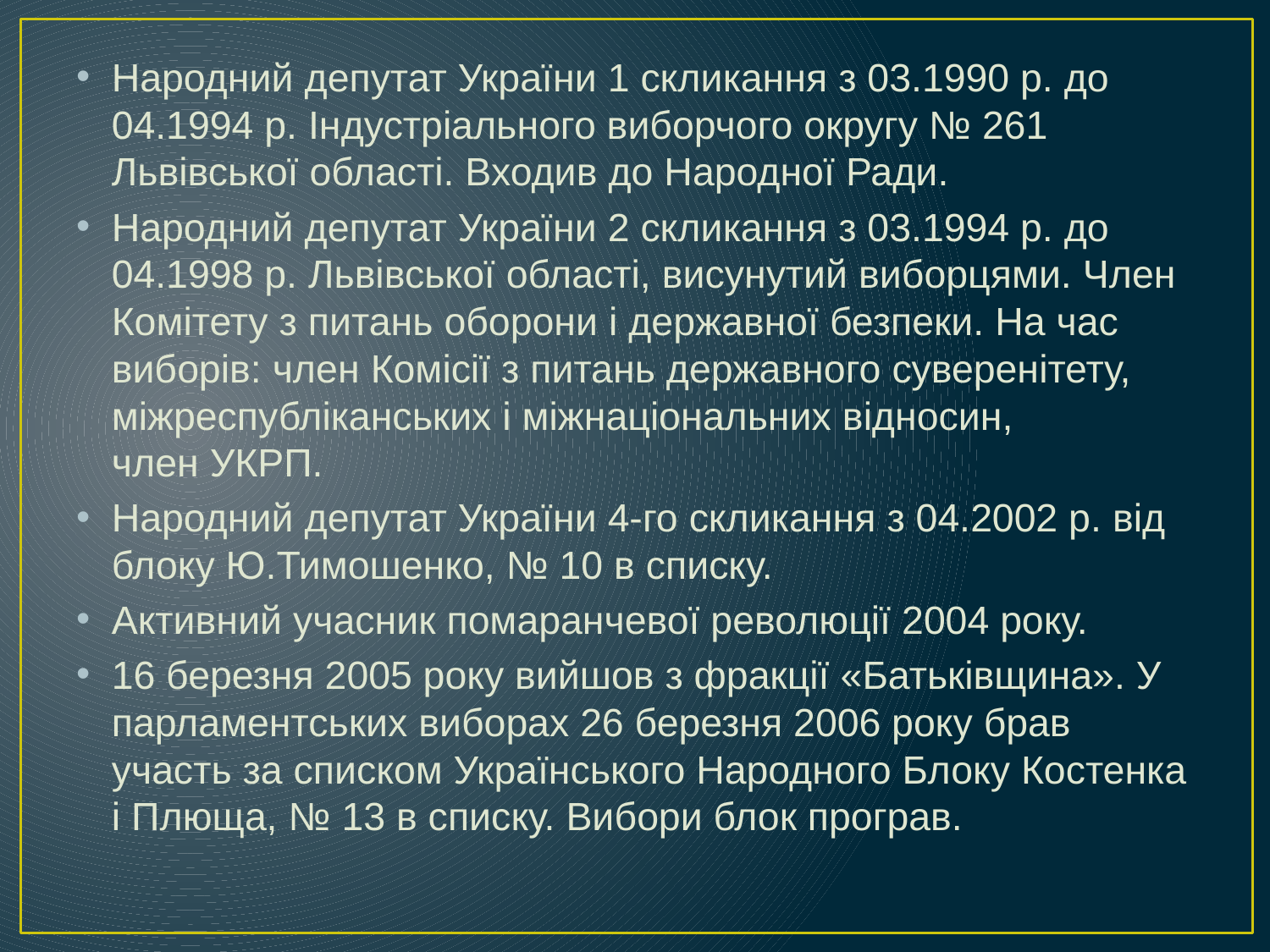

Народний депутат України 1 скликання з 03.1990 р. до 04.1994 р. Індустріального виборчого округу № 261 Львівської області. Входив до Народної Ради.
Народний депутат України 2 скликання з 03.1994 р. до 04.1998 р. Львівської області, висунутий виборцями. Член Комітету з питань оборони і державної безпеки. На час виборів: член Комісії з питань державного суверенітету, міжреспубліканських і міжнаціональних відносин, член УКРП.
Народний депутат України 4-го скликання з 04.2002 р. від блоку Ю.Тимошенко, № 10 в списку.
Активний учасник помаранчевої революції 2004 року.
16 березня 2005 року вийшов з фракції «Батьківщина». У парламентських виборах 26 березня 2006 року брав участь за списком Українського Народного Блоку Костенка і Плюща, № 13 в списку. Вибори блок програв.